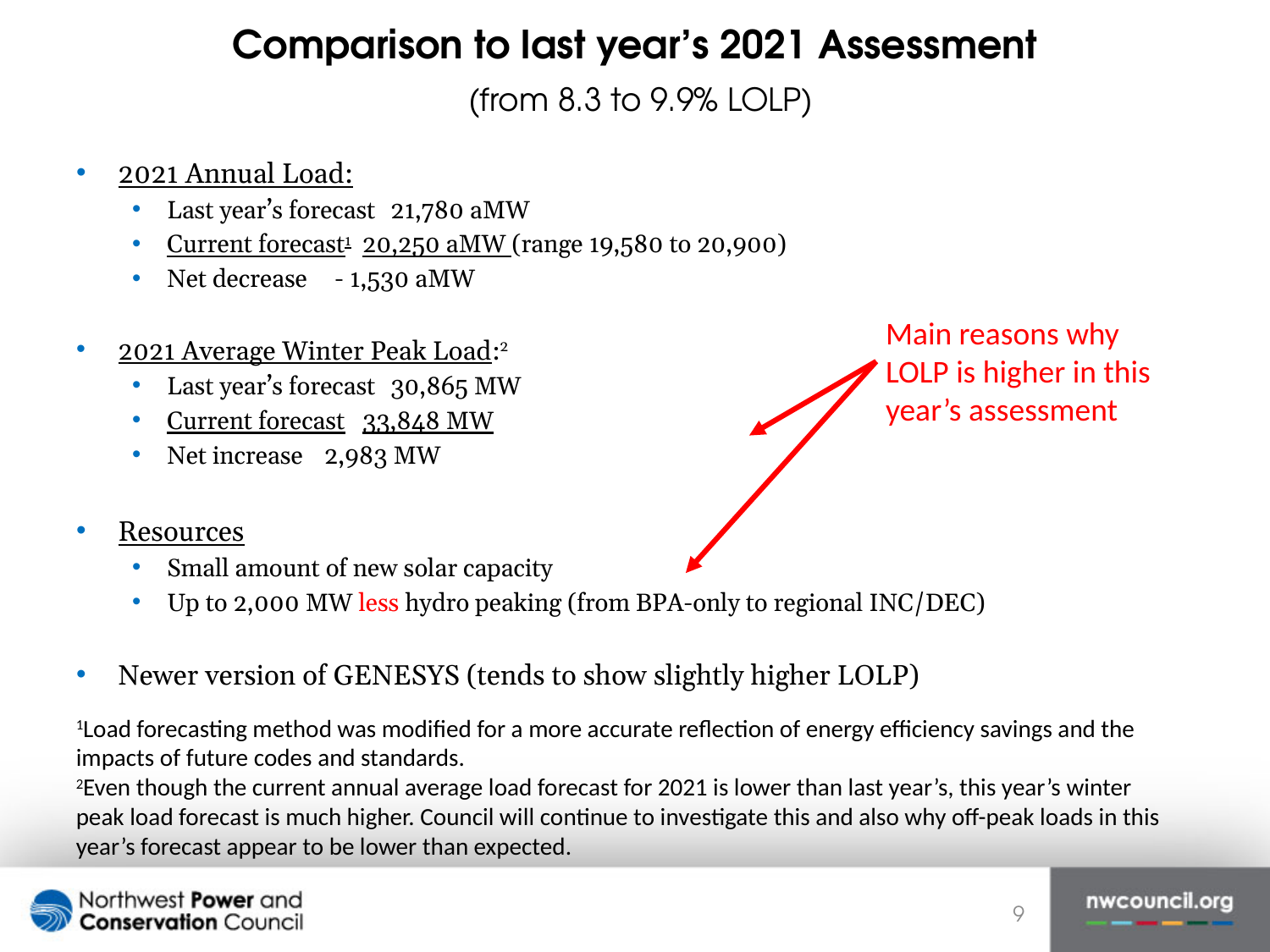

# Comparison to last year’s 2021 Assessment (from 8.3 to 9.9% LOLP)

2021 Annual Load:
Last year’s forecast 		21,780 aMW
Current forecast1		20,250 aMW (range 19,580 to 20,900)
Net decrease		- 1,530 aMW

2021 Average Winter Peak Load:2
Last year’s forecast		30,865 MW
Current forecast		33,848 MW
Net increase		   2,983 MW

Resources
Small amount of new solar capacity
Up to 2,000 MW less hydro peaking (from BPA-only to regional INC/DEC)

Newer version of GENESYS (tends to show slightly higher LOLP)
Main reasons why LOLP is higher in this year’s assessment
1Load forecasting method was modified for a more accurate reflection of energy efficiency savings and the impacts of future codes and standards.
2Even though the current annual average load forecast for 2021 is lower than last year’s, this year’s winter peak load forecast is much higher. Council will continue to investigate this and also why off-peak loads in this year’s forecast appear to be lower than expected.
9